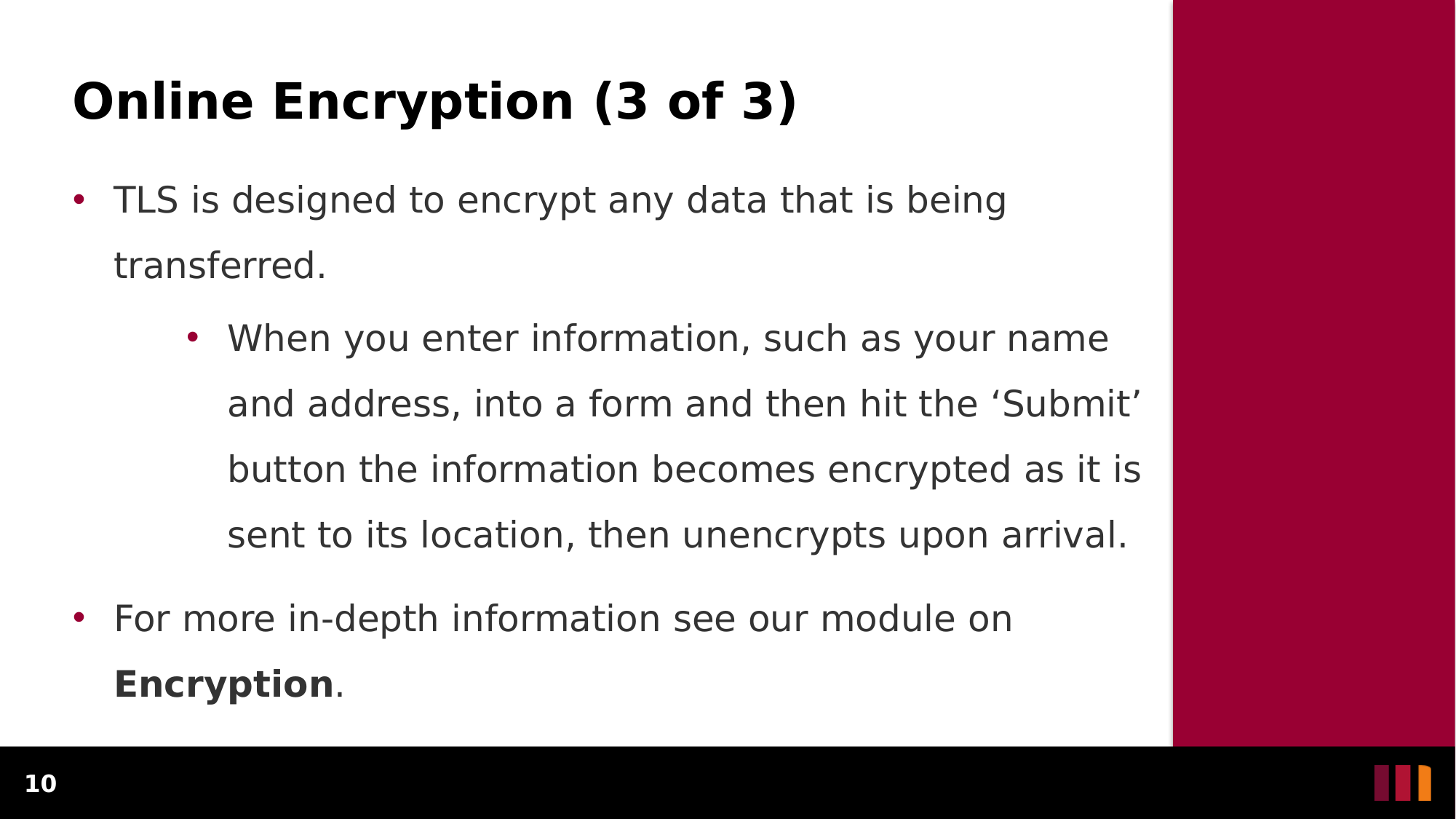

# Online Encryption (3 of 3)
TLS is designed to encrypt any data that is being transferred.
When you enter information, such as your name and address, into a form and then hit the ‘Submit’ button the information becomes encrypted as it is sent to its location, then unencrypts upon arrival.
For more in-depth information see our module on Encryption.
10